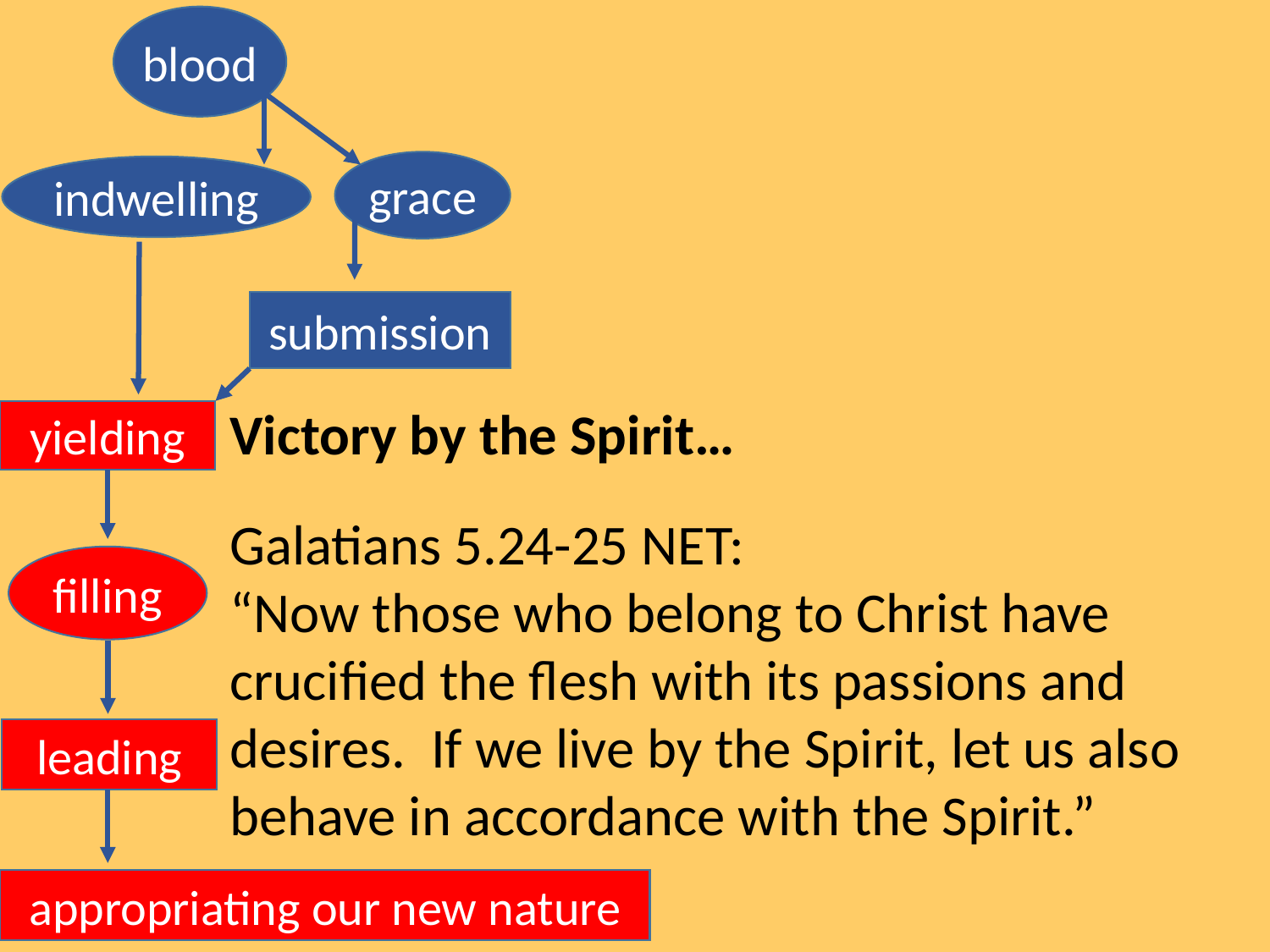

blood
grace
indwelling
submission
yielding
filling
leading
appropriating our new nature
Victory by the Spirit…

Galatians 5.24-25 NET:
“Now those who belong to Christ have crucified the flesh with its passions and desires.  If we live by the Spirit, let us also behave in accordance with the Spirit.”